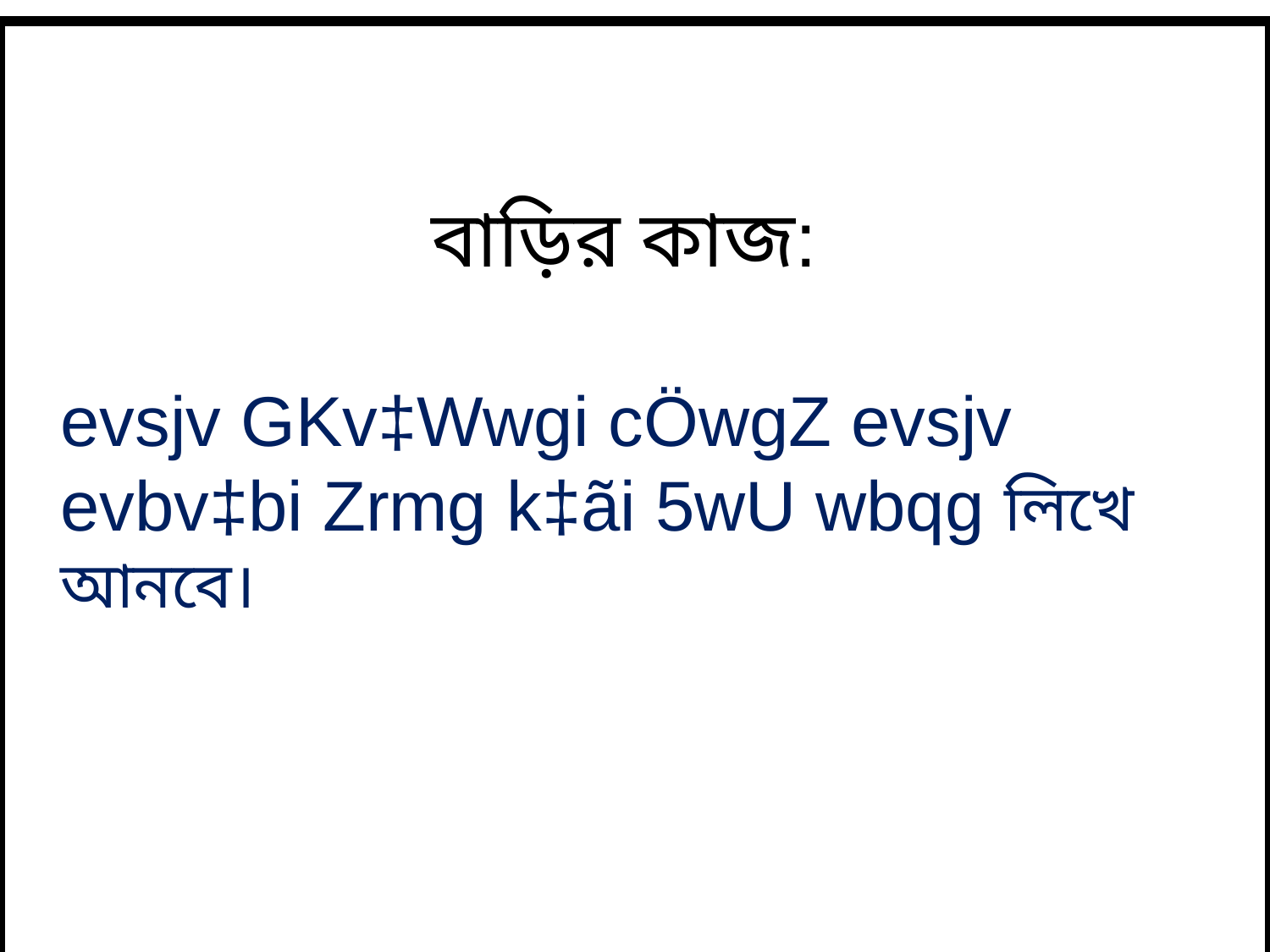

বাড়ির কাজ:

	evsjv GKv‡Wwgi cÖwgZ evsjv evbv‡bi Zrmg k‡ãi 5wU wbqg লিখে আনবে।